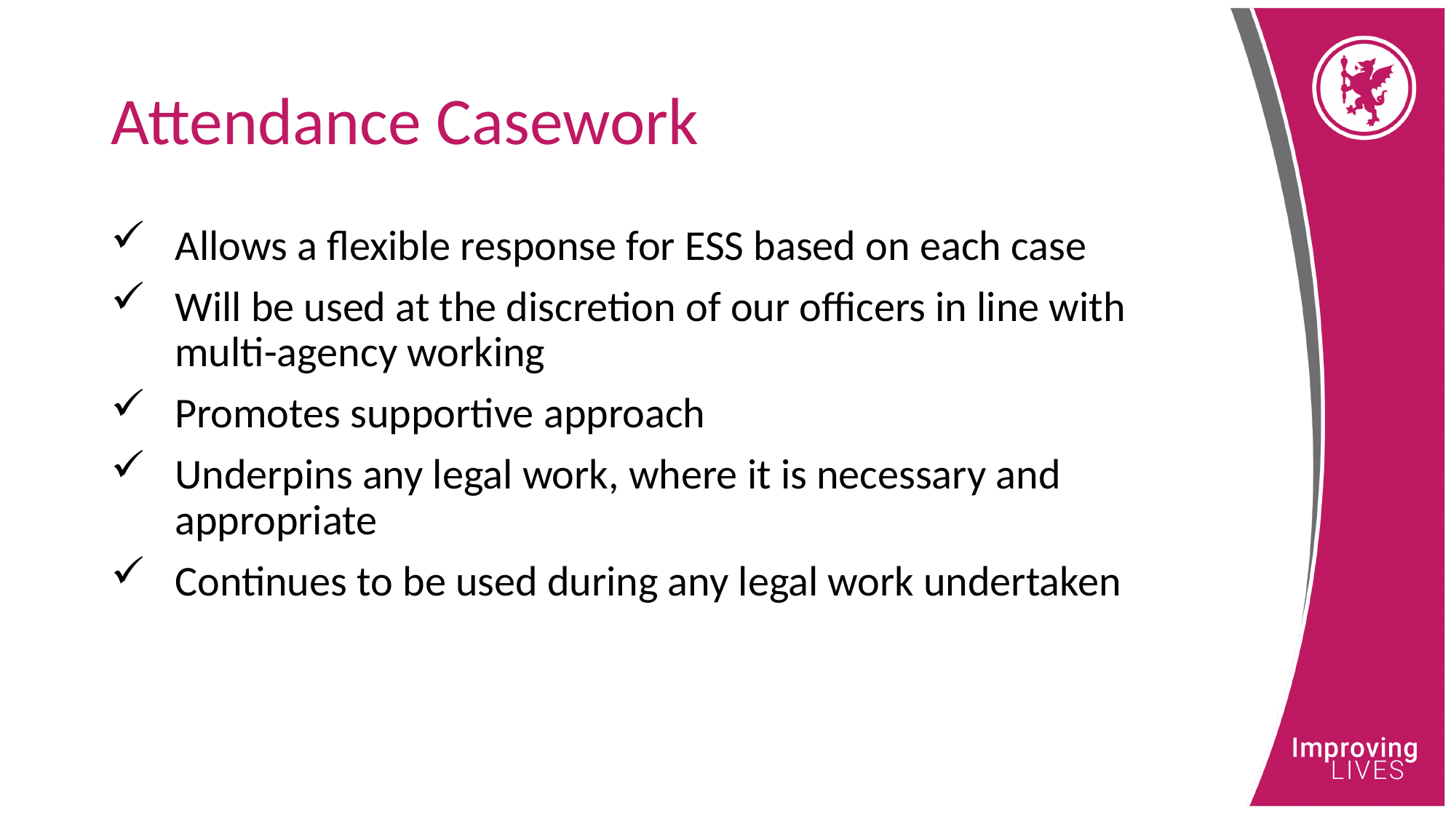

# Attendance Casework
Allows a flexible response for ESS based on each case
Will be used at the discretion of our officers in line with multi-agency working
Promotes supportive approach
Underpins any legal work, where it is necessary and appropriate
Continues to be used during any legal work undertaken